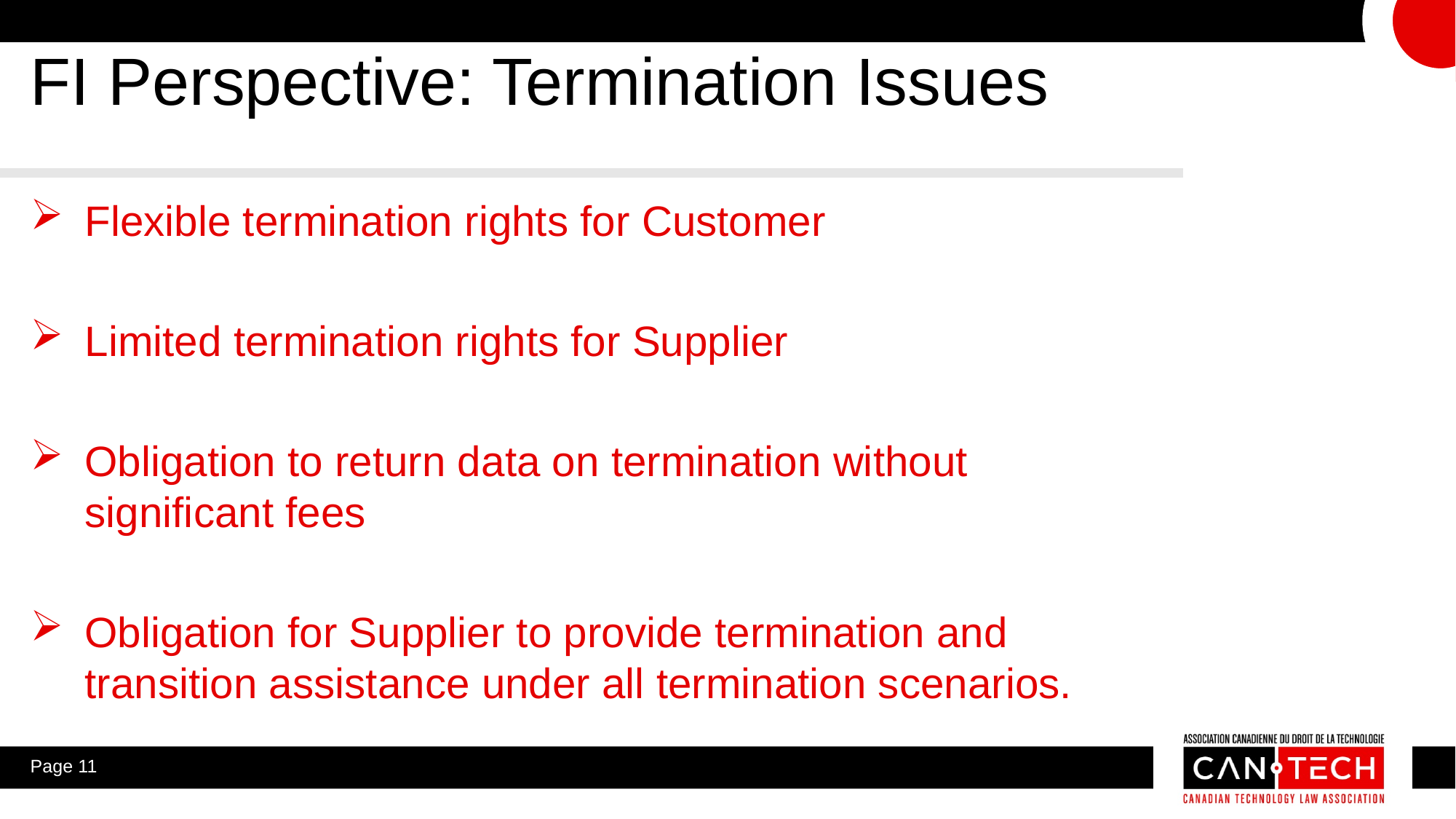

FI Perspective: Termination Issues
Flexible termination rights for Customer

Limited termination rights for Supplier

Obligation to return data on termination without significant fees

Obligation for Supplier to provide termination and transition assistance under all termination scenarios.